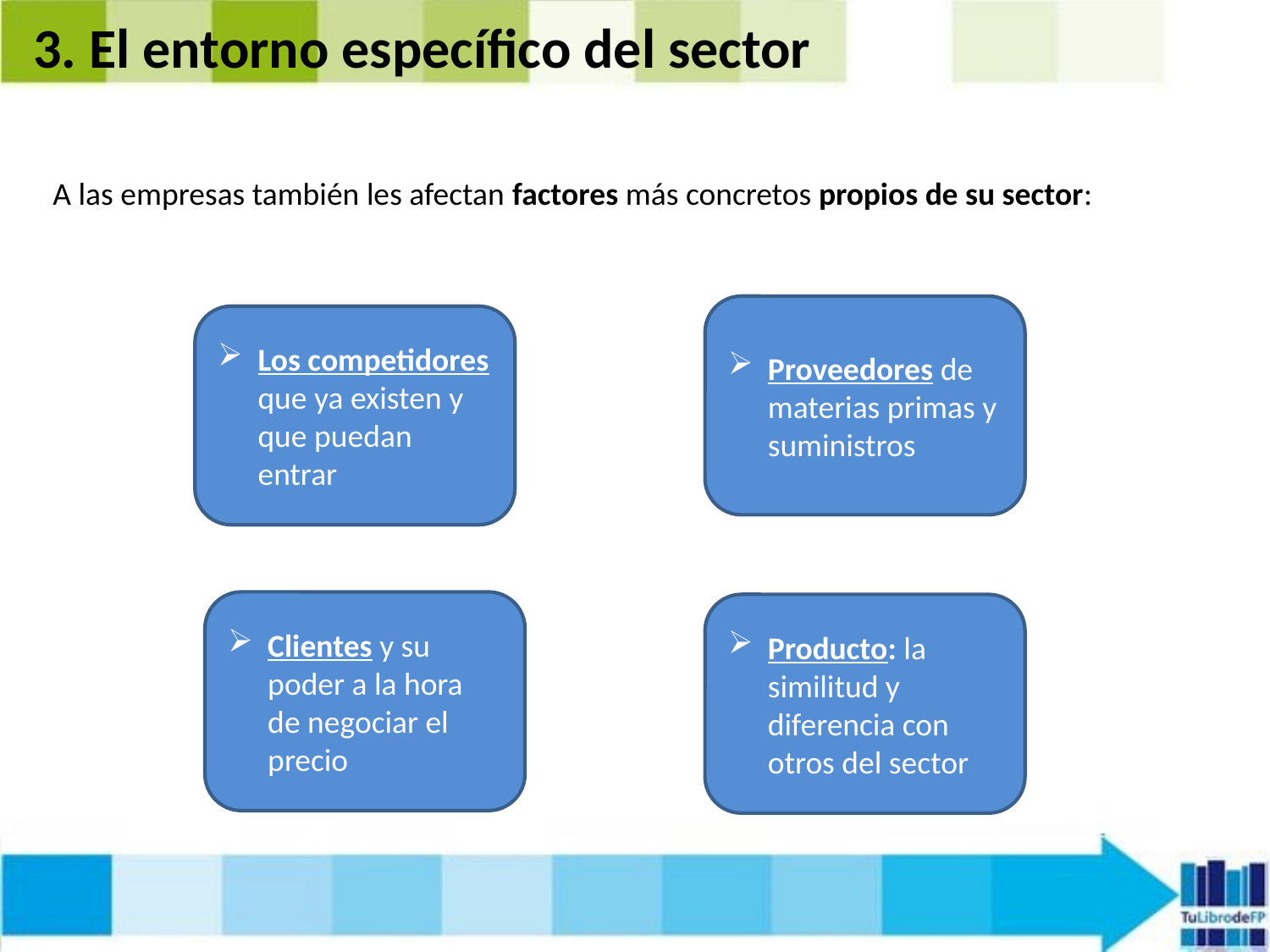

3. El entorno específico del sector
A las empresas también les afectan factores más concretos propios de su sector:
Proveedores de materias primas y suministros
Los competidores que ya existen y que puedan entrar
Clientes y su poder a la hora de negociar el precio
Producto: la similitud y diferencia con otros del sector